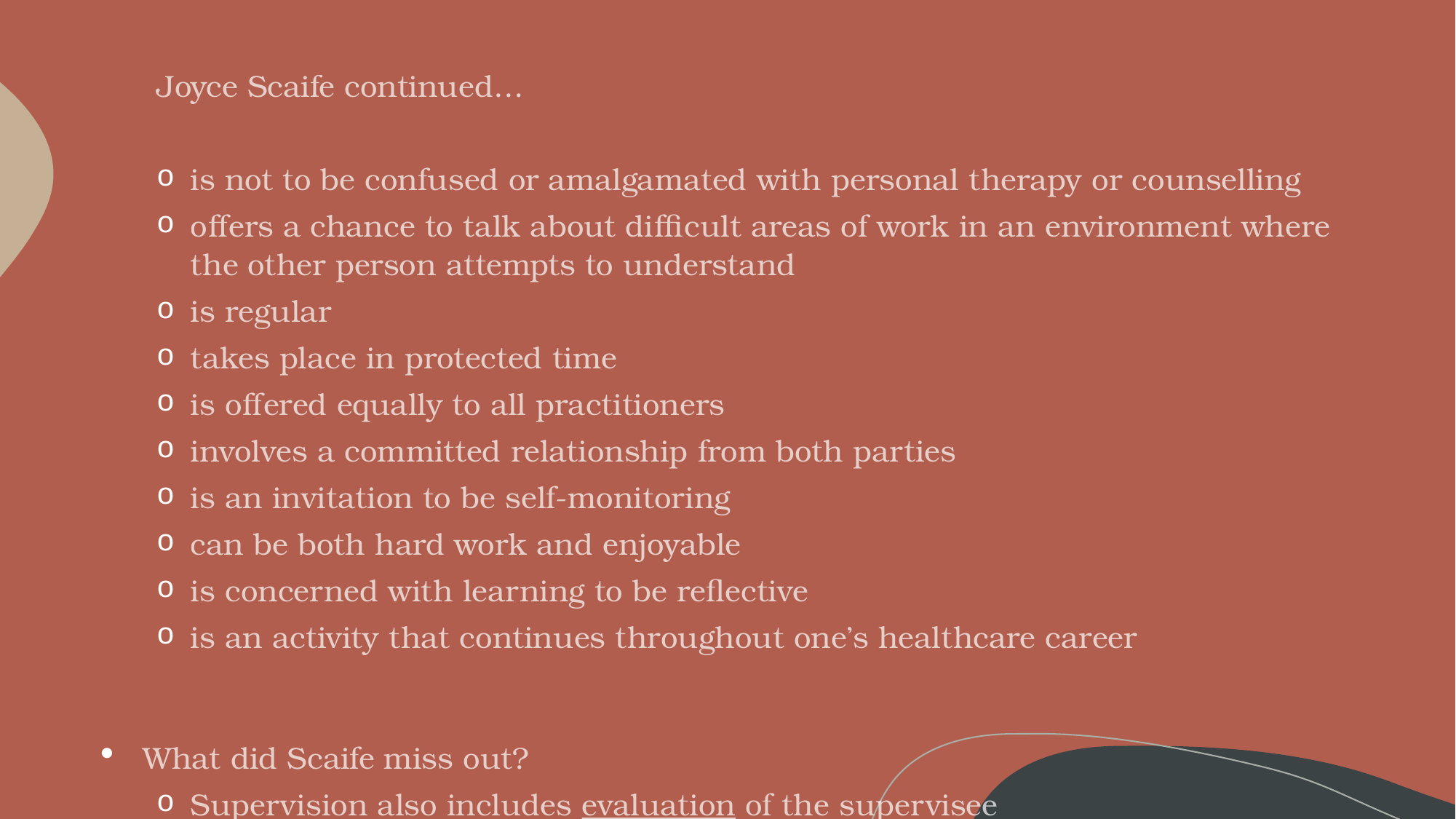

Joyce Scaife continued…

is not to be confused or amalgamated with personal therapy or counselling
offers a chance to talk about difficult areas of work in an environment where the other person attempts to understand
is regular
takes place in protected time
is offered equally to all practitioners
involves a committed relationship from both parties
is an invitation to be self-monitoring
can be both hard work and enjoyable
is concerned with learning to be reflective
is an activity that continues throughout one’s healthcare career

What did Scaife miss out?
Supervision also includes evaluation of the supervisee